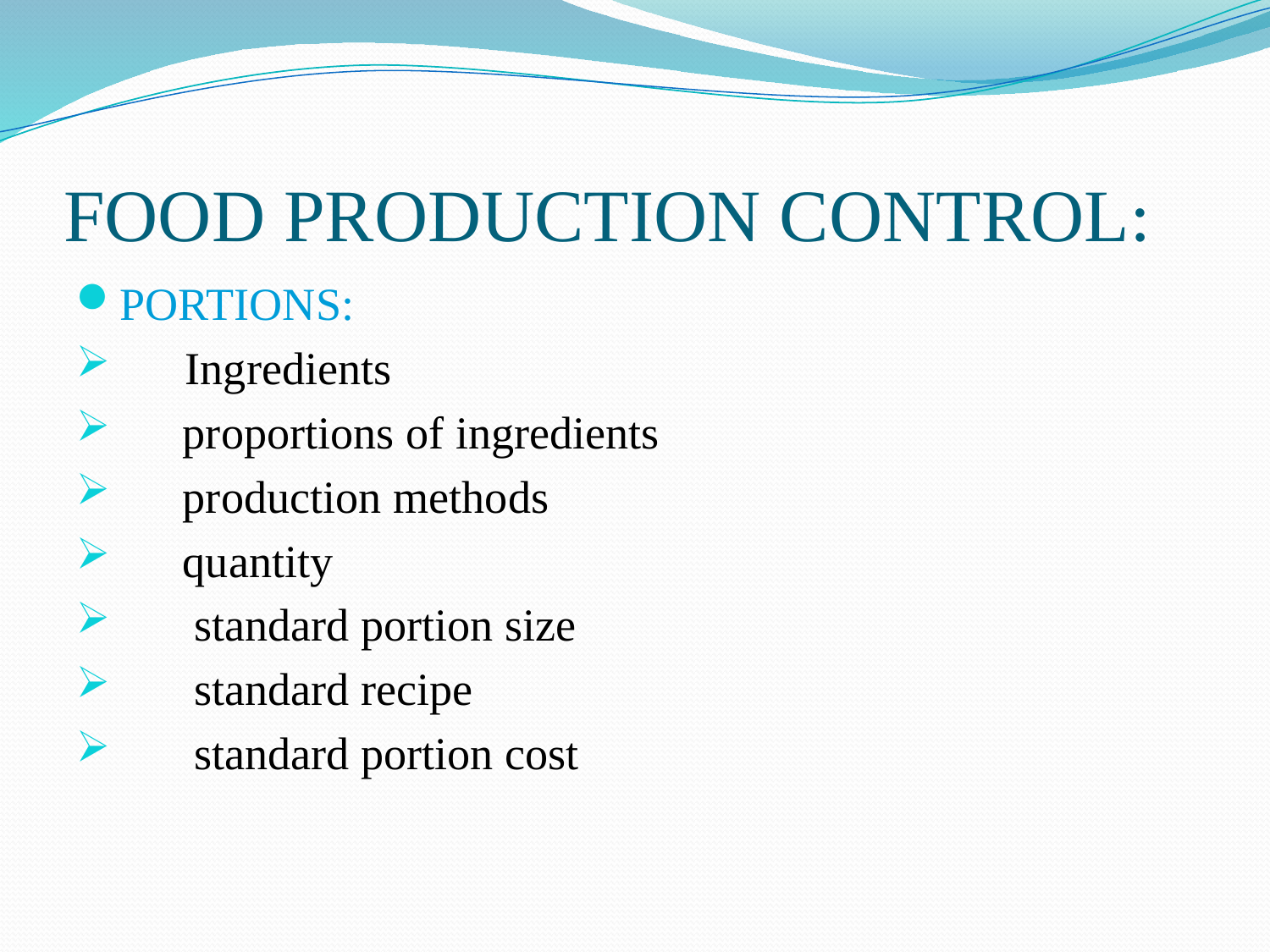

# FOOD PRODUCTION CONTROL:
PORTIONS:
      Ingredients
      proportions of ingredients
      production methods
      quantity
       standard portion size
       standard recipe
       standard portion cost